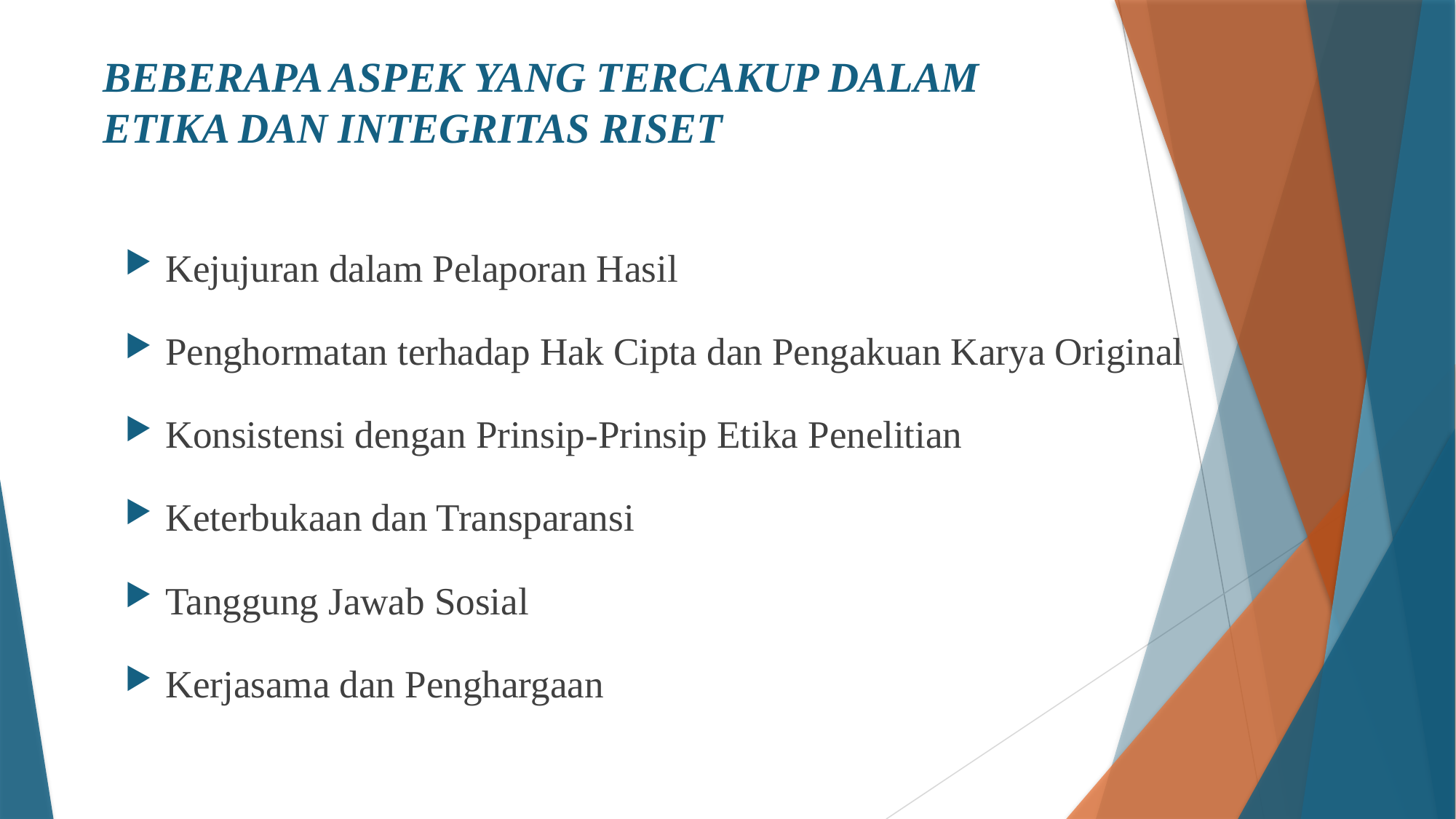

# BEBERAPA ASPEK YANG TERCAKUP DALAM ETIKA DAN INTEGRITAS RISET
Kejujuran dalam Pelaporan Hasil
Penghormatan terhadap Hak Cipta dan Pengakuan Karya Original
Konsistensi dengan Prinsip-Prinsip Etika Penelitian
Keterbukaan dan Transparansi
Tanggung Jawab Sosial
Kerjasama dan Penghargaan